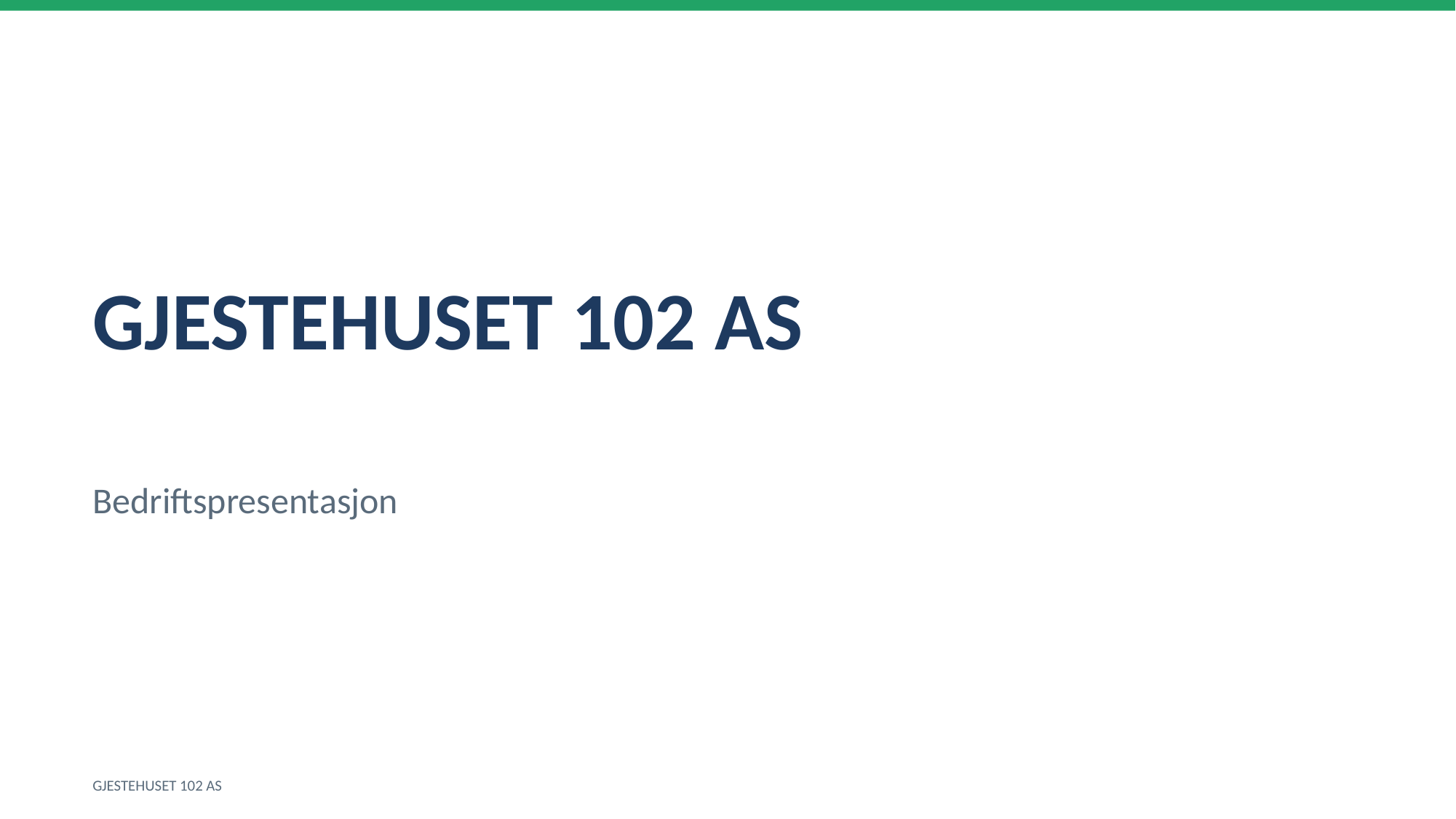

GJESTEHUSET 102 AS
Bedriftspresentasjon
GJESTEHUSET 102 AS